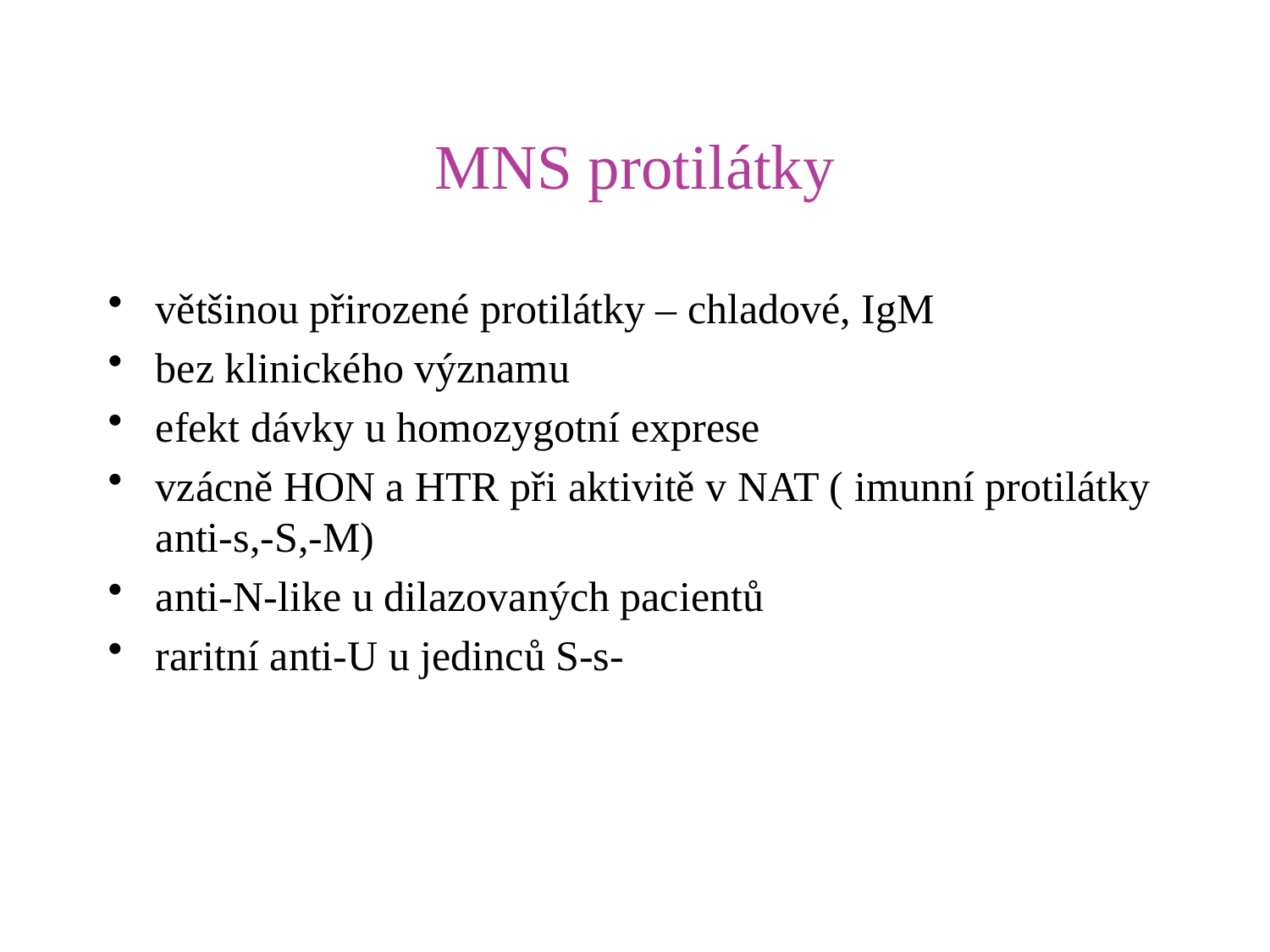

# MNS protilátky
většinou přirozené protilátky – chladové, IgM
bez klinického významu
efekt dávky u homozygotní exprese
vzácně HON a HTR při aktivitě v NAT ( imunní protilátky anti-s,-S,-M)
anti-N-like u dilazovaných pacientů
raritní anti-U u jedinců S-s-